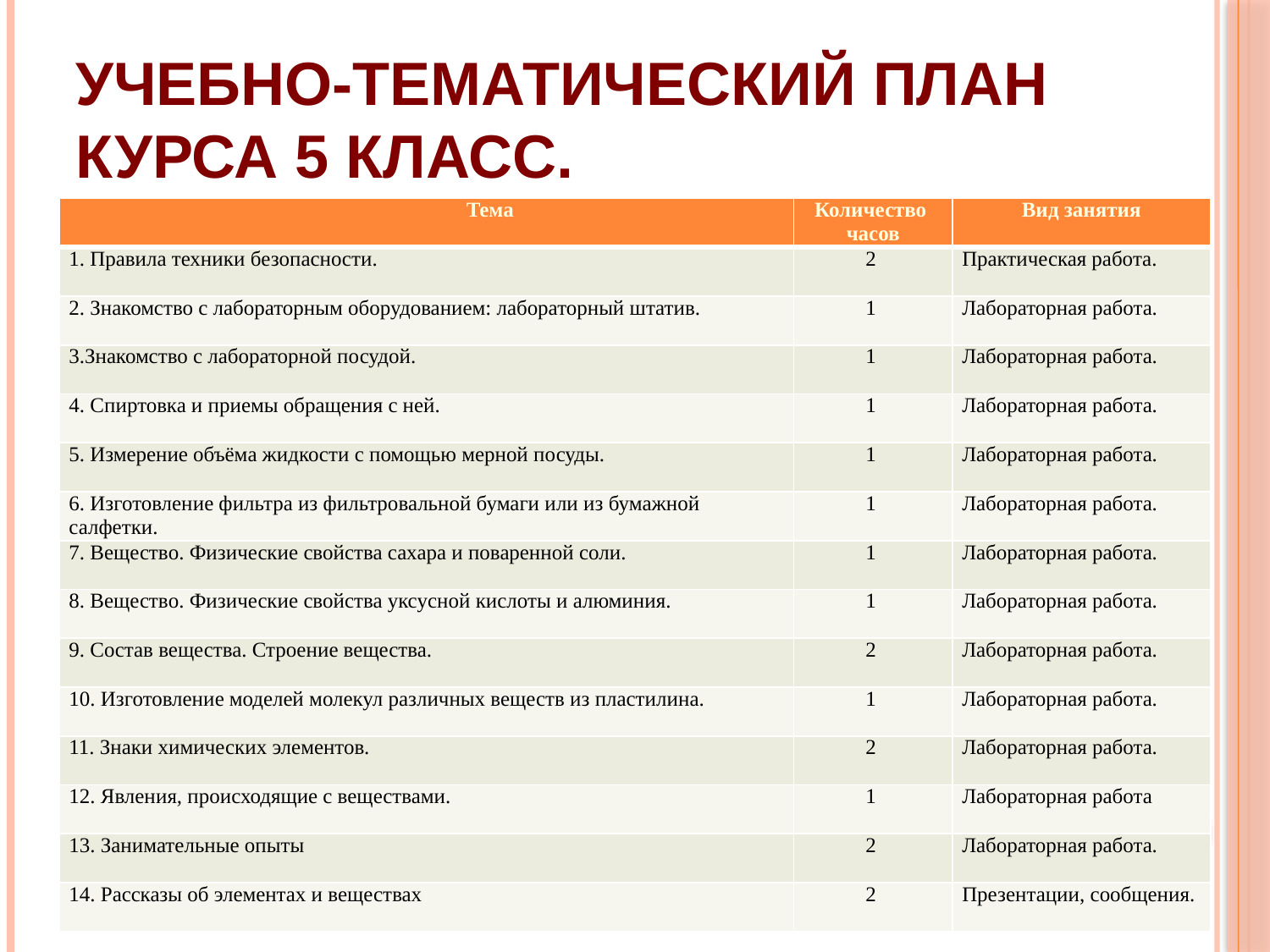

# Учебно-тематический план курса 5 класс.
| Тема | Количество часов | Вид занятия |
| --- | --- | --- |
| 1. Правила техники безопасности. | 2 | Практическая работа. |
| 2. Знакомство с лабораторным оборудованием: лабораторный штатив. | 1 | Лабораторная работа. |
| 3.Знакомство с лабораторной посудой. | 1 | Лабораторная работа. |
| 4. Спиртовка и приемы обращения с ней. | 1 | Лабораторная работа. |
| 5. Измерение объёма жидкости с помощью мерной посуды. | 1 | Лабораторная работа. |
| 6. Изготовление фильтра из фильтровальной бумаги или из бумажной салфетки. | 1 | Лабораторная работа. |
| 7. Вещество. Физические свойства сахара и поваренной соли. | 1 | Лабораторная работа. |
| 8. Вещество. Физические свойства уксусной кислоты и алюминия. | 1 | Лабораторная работа. |
| 9. Состав вещества. Строение вещества. | 2 | Лабораторная работа. |
| 10. Изготовление моделей молекул различных веществ из пластилина. | 1 | Лабораторная работа. |
| 11. Знаки химических элементов. | 2 | Лабораторная работа. |
| 12. Явления, происходящие с веществами. | 1 | Лабораторная работа |
| 13. Занимательные опыты | 2 | Лабораторная работа. |
| 14. Рассказы об элементах и веществах | 2 | Презентации, сообщения. |